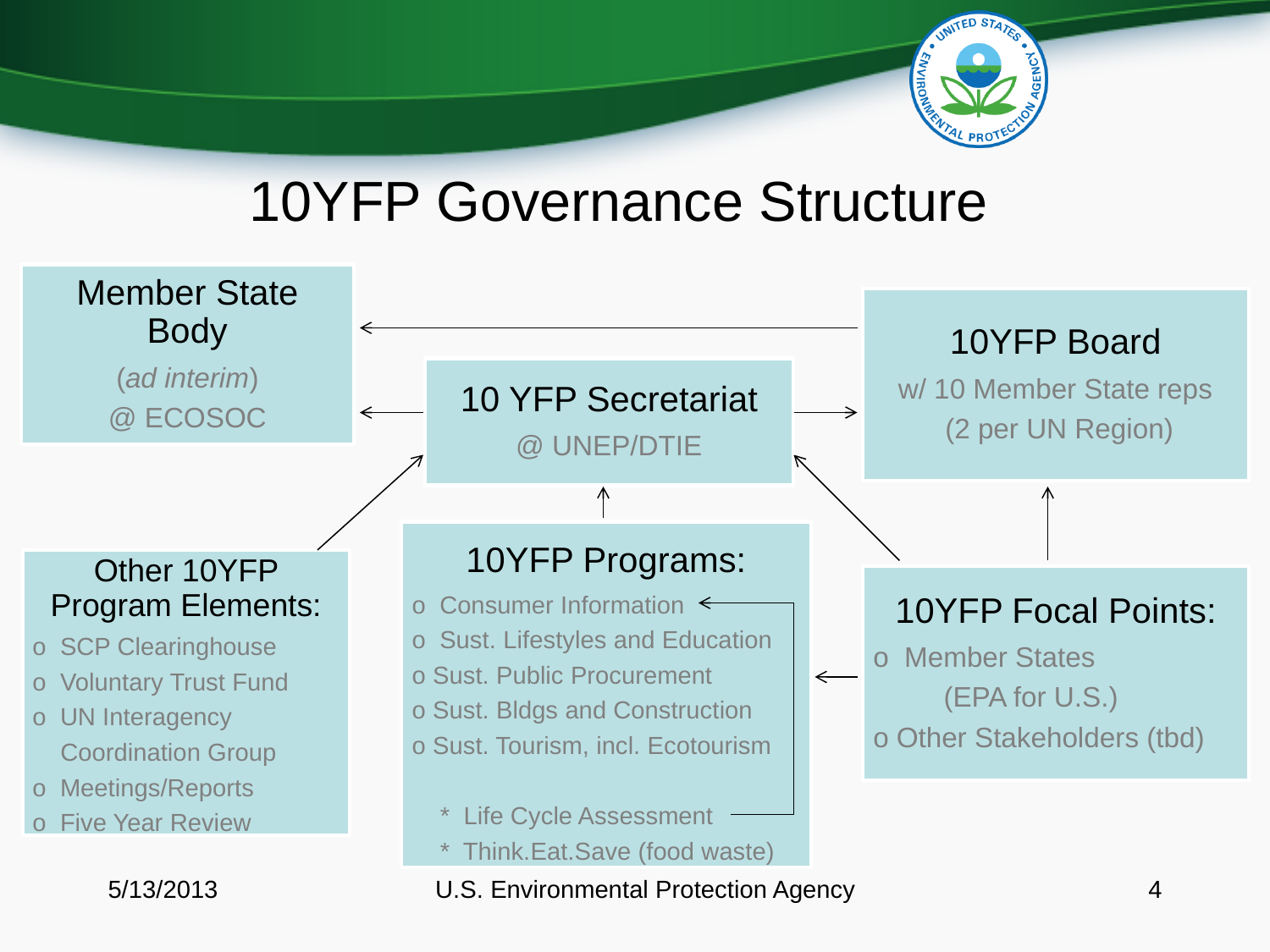

# 10YFP Governance Structure
Member State Body
(ad interim)
@ ECOSOC
10 YFP Secretariat
@ UNEP/DTIE
10YFP Board
w/ 10 Member State reps
 (2 per UN Region)

10YFP Programs:
o  Consumer Information
o  Sust. Lifestyles and Education
o Sust. Public Procurement
o Sust. Bldgs and Construction
o Sust. Tourism, incl. Ecotourism

    *  Life Cycle Assessment
    *  Think.Eat.Save (food waste)

Other 10YFP Program Elements:
o  SCP Clearinghouse
o  Voluntary Trust Fund
o  UN Interagency
    Coordination Group
o  Meetings/Reports
o  Five Year Review

10YFP Focal Points:
o  Member States
         (EPA for U.S.)
o Other Stakeholders (tbd)
5/13/2013
U.S. Environmental Protection Agency
4